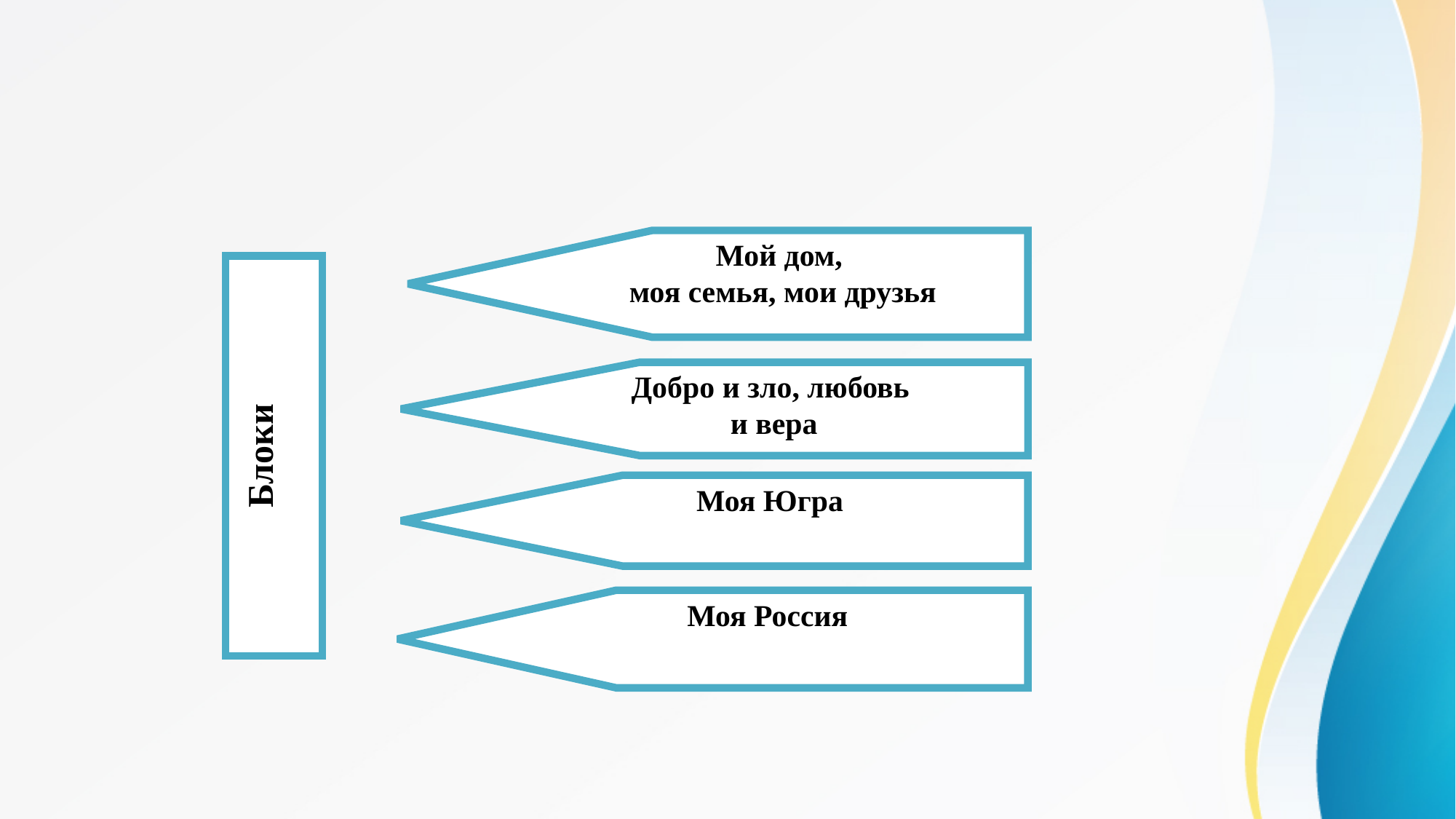

Мой дом,
 моя семья, мои друзья
Добро и зло, любовь
и вера

Блоки
Моя Югра
Моя Россия